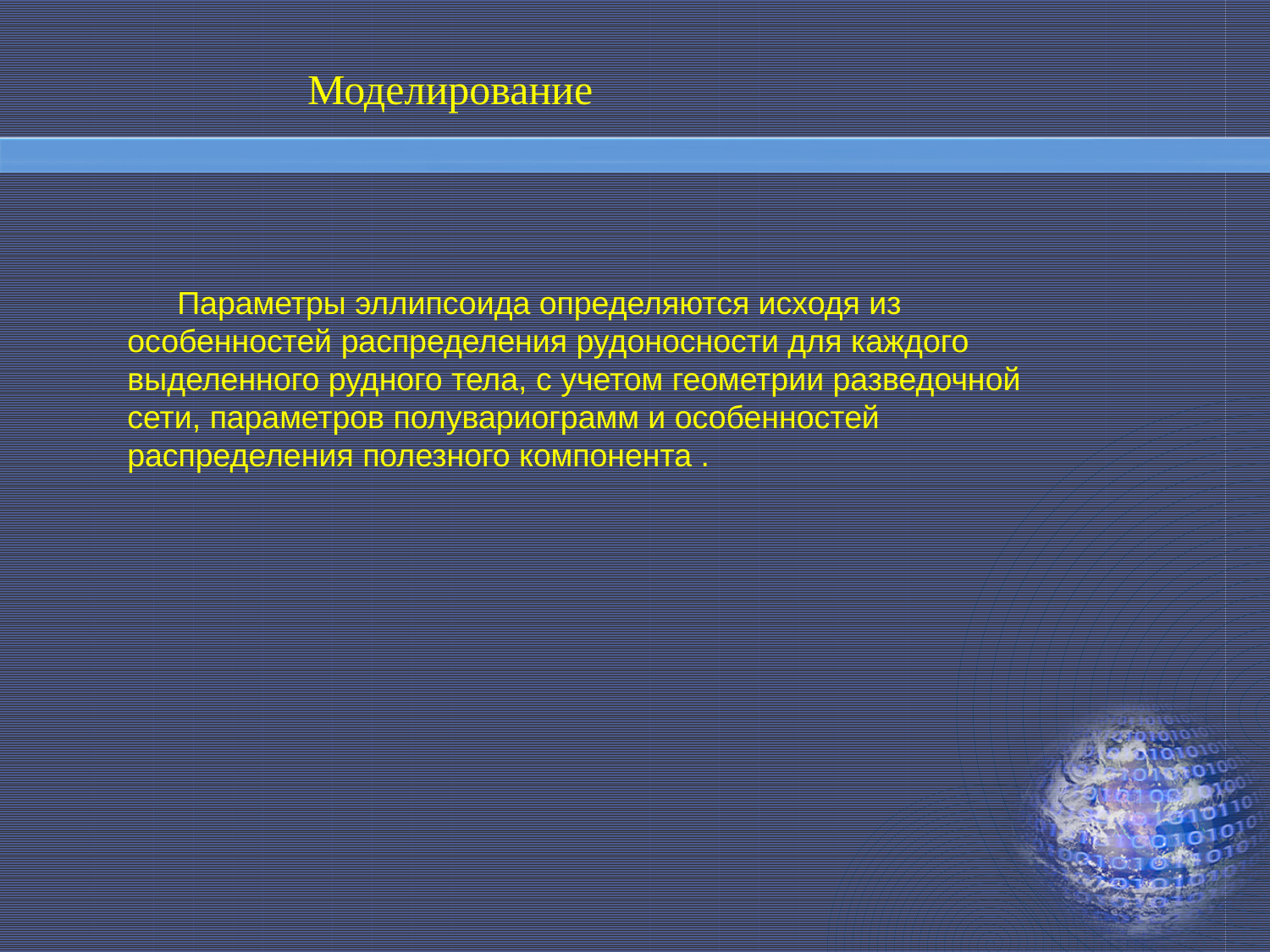

Моделирование
Параметры эллипсоида определяются исходя из особенностей распределения рудоносности для каждого выделенного рудного тела, с учетом геометрии разведочной сети, параметров полувариограмм и особенностей распределения полезного компонента .